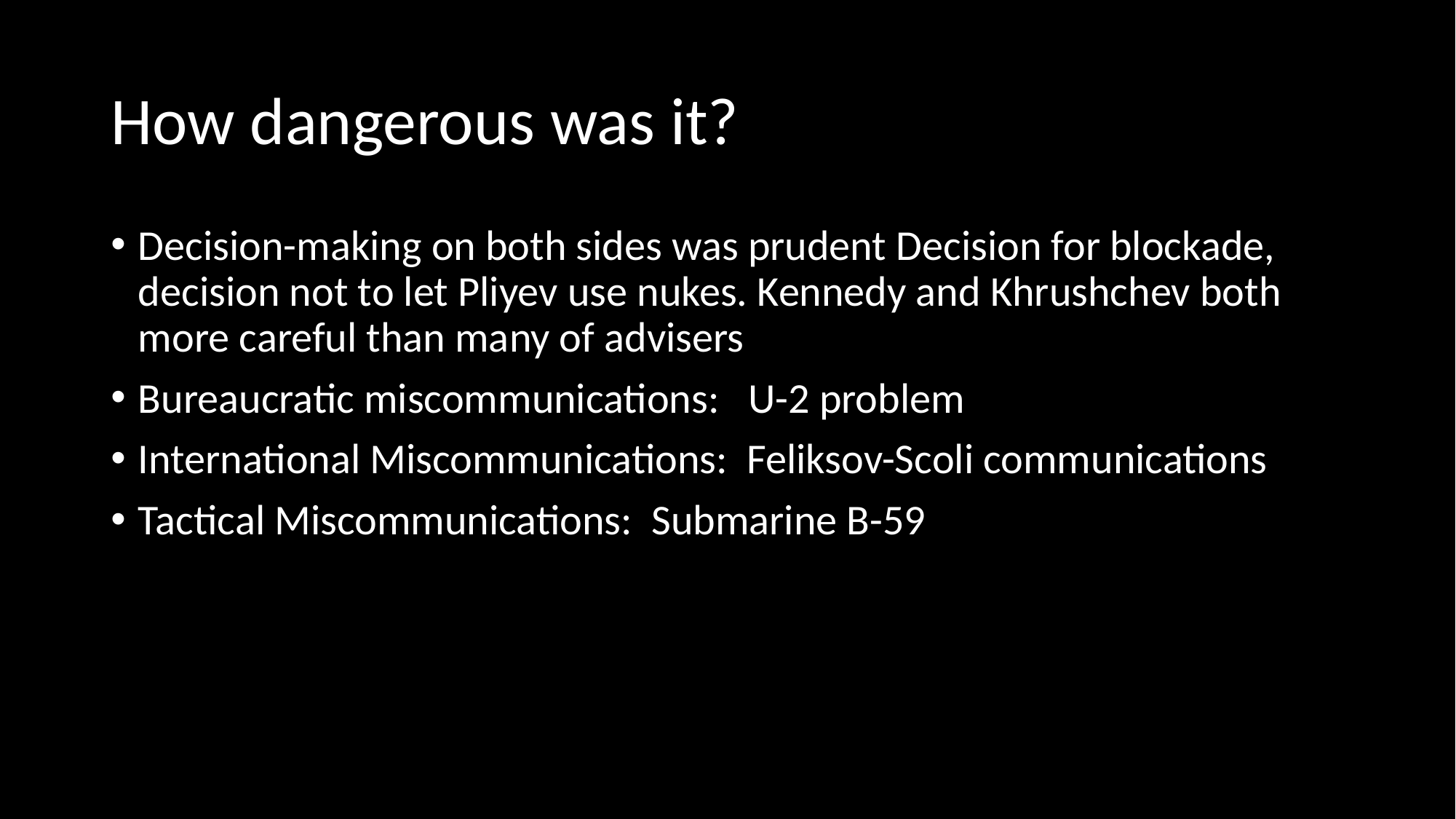

# How dangerous was it?
Decision-making on both sides was prudent Decision for blockade, decision not to let Pliyev use nukes. Kennedy and Khrushchev both more careful than many of advisers
Bureaucratic miscommunications:   U-2 problem
International Miscommunications:  Feliksov-Scoli communications
Tactical Miscommunications:  Submarine B-59